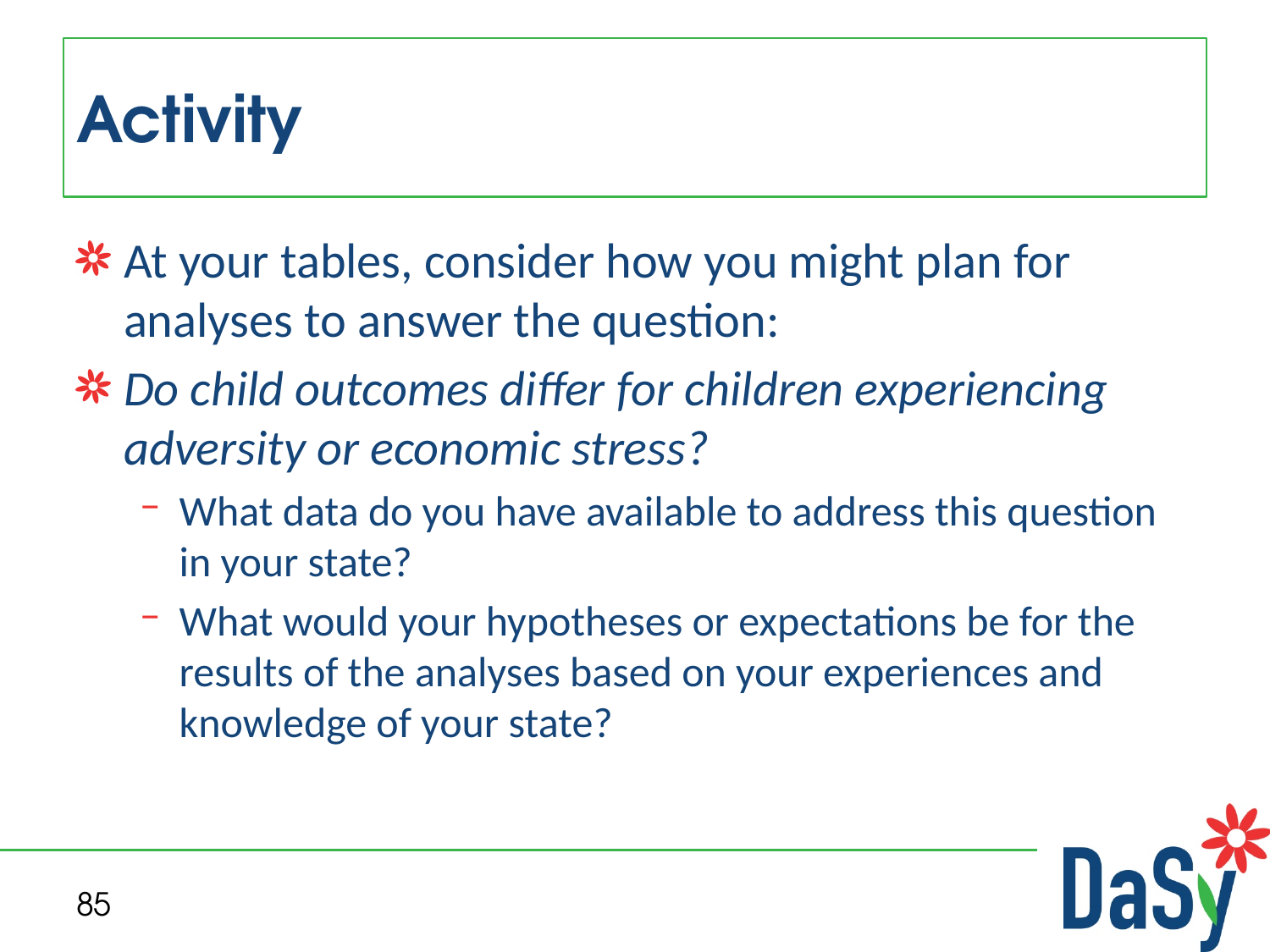

# Activity
At your tables, consider how you might plan for analyses to answer the question:
Do child outcomes differ for children experiencing adversity or economic stress?
What data do you have available to address this question in your state?
What would your hypotheses or expectations be for the results of the analyses based on your experiences and knowledge of your state?

85